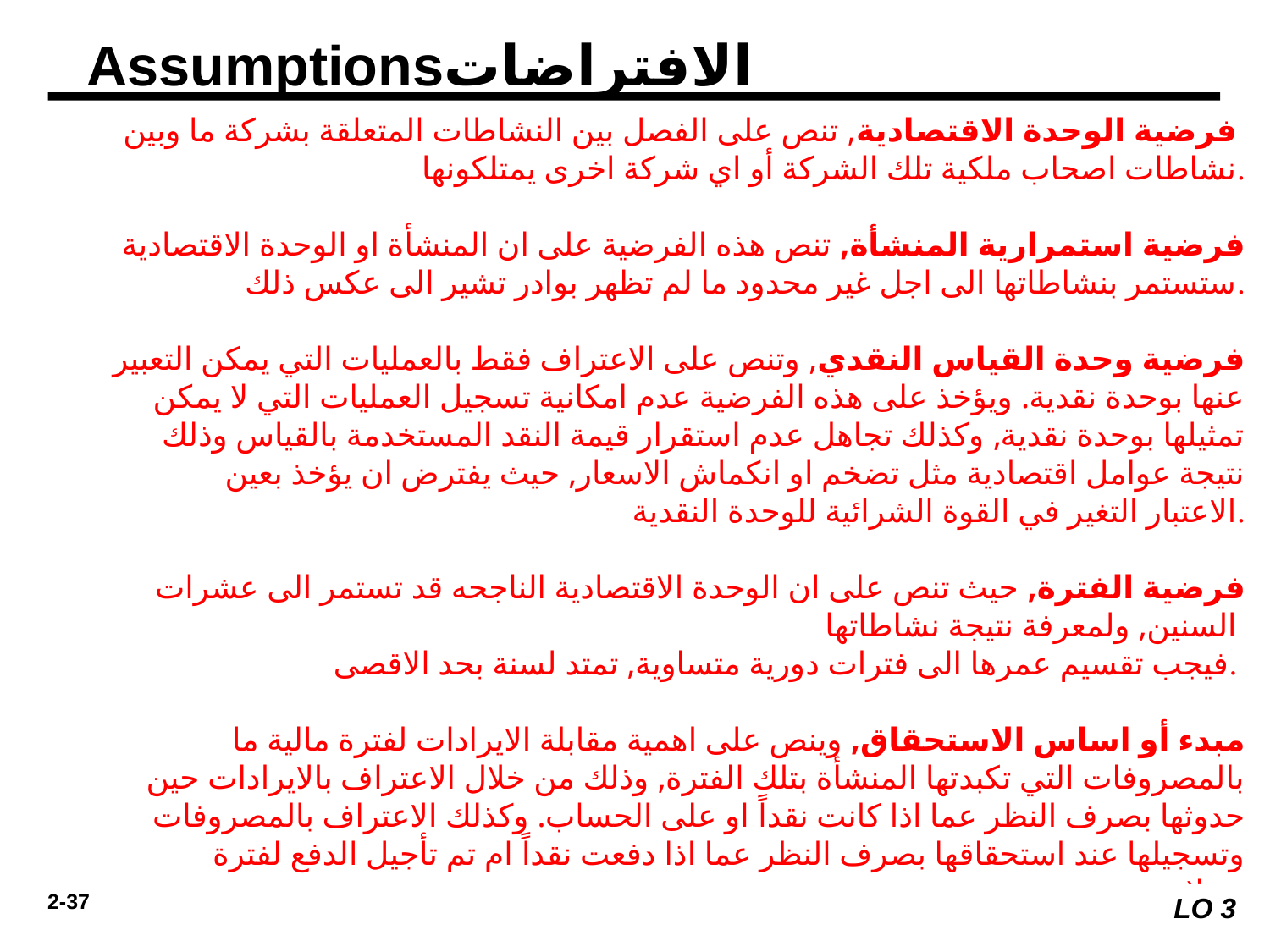

Assumptionsالافتراضات

 فرضية الوحدة الاقتصادية, تنص على الفصل بين النشاطات المتعلقة بشركة ما وبين
نشاطات اصحاب ملكية تلك الشركة أو اي شركة اخرى يمتلكونها.

 فرضية استمرارية المنشأة, تنص هذه الفرضية على ان المنشأة او الوحدة الاقتصادية ستستمر بنشاطاتها الى اجل غير محدود ما لم تظهر بوادر تشير الى عكس ذلك.

فرضية وحدة القياس النقدي, وتنص على الاعتراف فقط بالعمليات التي يمكن التعبير عنها بوحدة نقدية. ويؤخذ على هذه الفرضية عدم امكانية تسجيل العمليات التي لا يمكن تمثيلها بوحدة نقدية, وكذلك تجاهل عدم استقرار قيمة النقد المستخدمة بالقياس وذلك نتيجة عوامل اقتصادية مثل تضخم او انكماش الاسعار, حيث يفترض ان يؤخذ بعين الاعتبار التغير في القوة الشرائية للوحدة النقدية.

فرضية الفترة, حيث تنص على ان الوحدة الاقتصادية الناجحه قد تستمر الى عشرات السنين, ولمعرفة نتيجة نشاطاتها
فيجب تقسيم عمرها الى فترات دورية متساوية, تمتد لسنة بحد الاقصى.

مبدء أو اساس الاستحقاق, وينص على اهمية مقابلة الايرادات لفترة مالية ما بالمصروفات التي تكبدتها المنشأة بتلك الفترة, وذلك من خلال الاعتراف بالايرادات حين حدوثها بصرف النظر عما اذا كانت نقداً او على الحساب. وكذلك الاعتراف بالمصروفات وتسجيلها عند استحقاقها بصرف النظر عما اذا دفعت نقداً ام تم تأجيل الدفع لفترة لاحقة.

LO 3